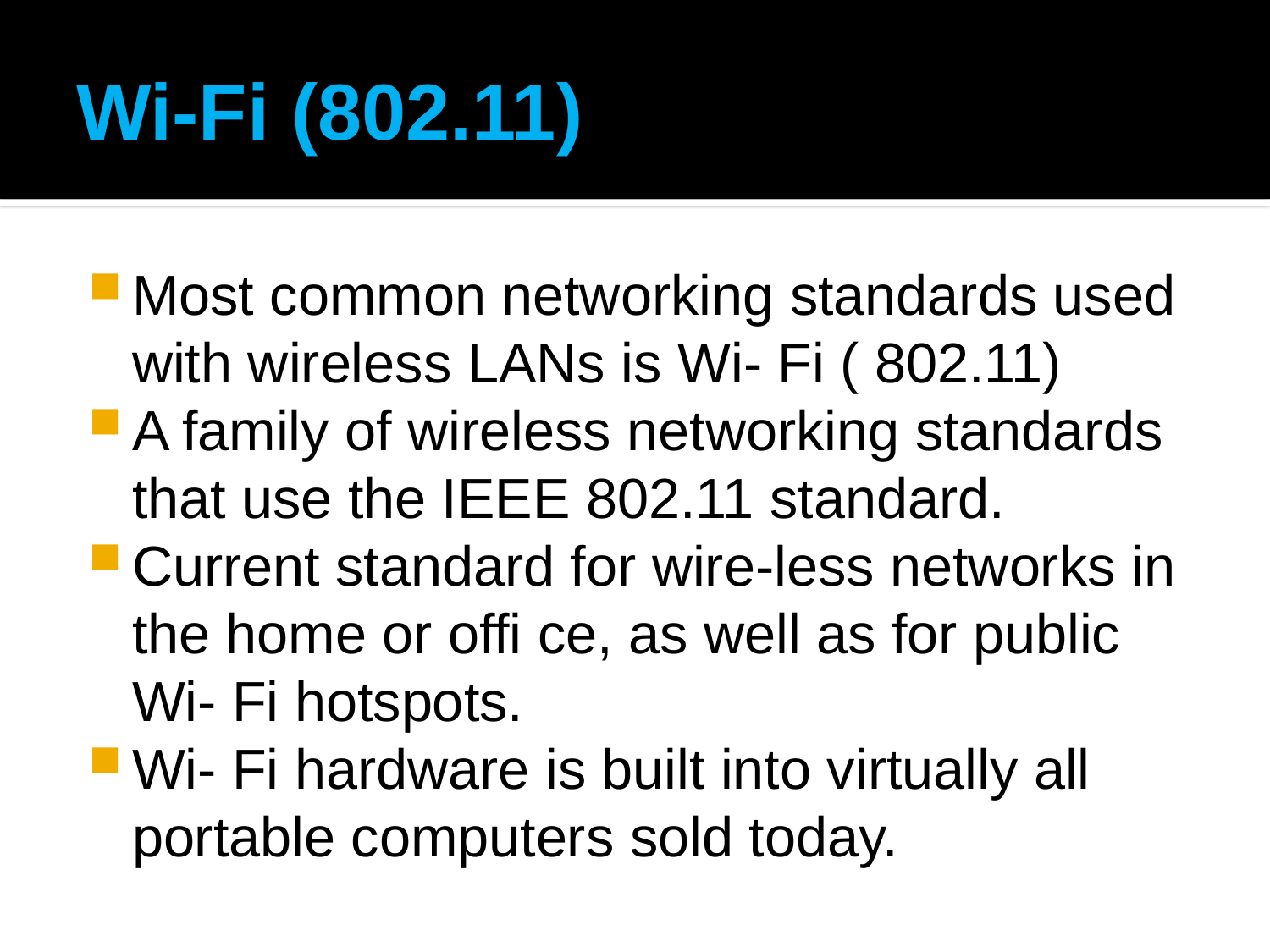

# Wi-Fi (802.11)
Most common networking standards used with wireless LANs is Wi- Fi ( 802.11)
A family of wireless networking standards that use the IEEE 802.11 standard.
Current standard for wire-less networks in the home or offi ce, as well as for public Wi- Fi hotspots.
Wi- Fi hardware is built into virtually all portable computers sold today.